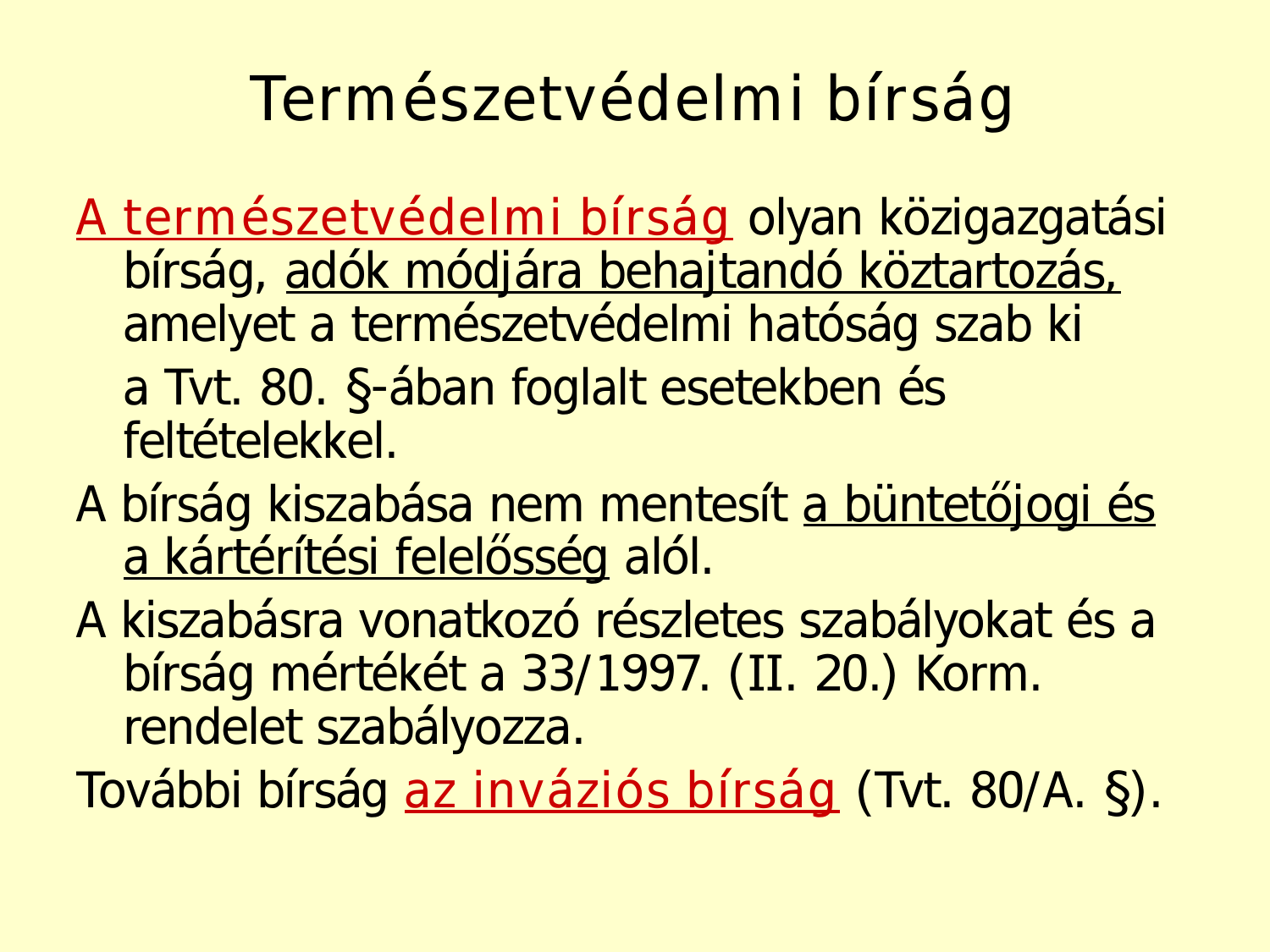

# Természetvédelmi bírság
A természetvédelmi bírság olyan közigazgatási bírság, adók módjára behajtandó köztartozás, amelyet a természetvédelmi hatóság szab ki
	a Tvt. 80. §-ában foglalt esetekben és feltételekkel.
A bírság kiszabása nem mentesít a büntetőjogi és a kártérítési felelősség alól.
A kiszabásra vonatkozó részletes szabályokat és a bírság mértékét a 33/1997. (II. 20.) Korm. rendelet szabályozza.
További bírság az inváziós bírság (Tvt. 80/A. §).